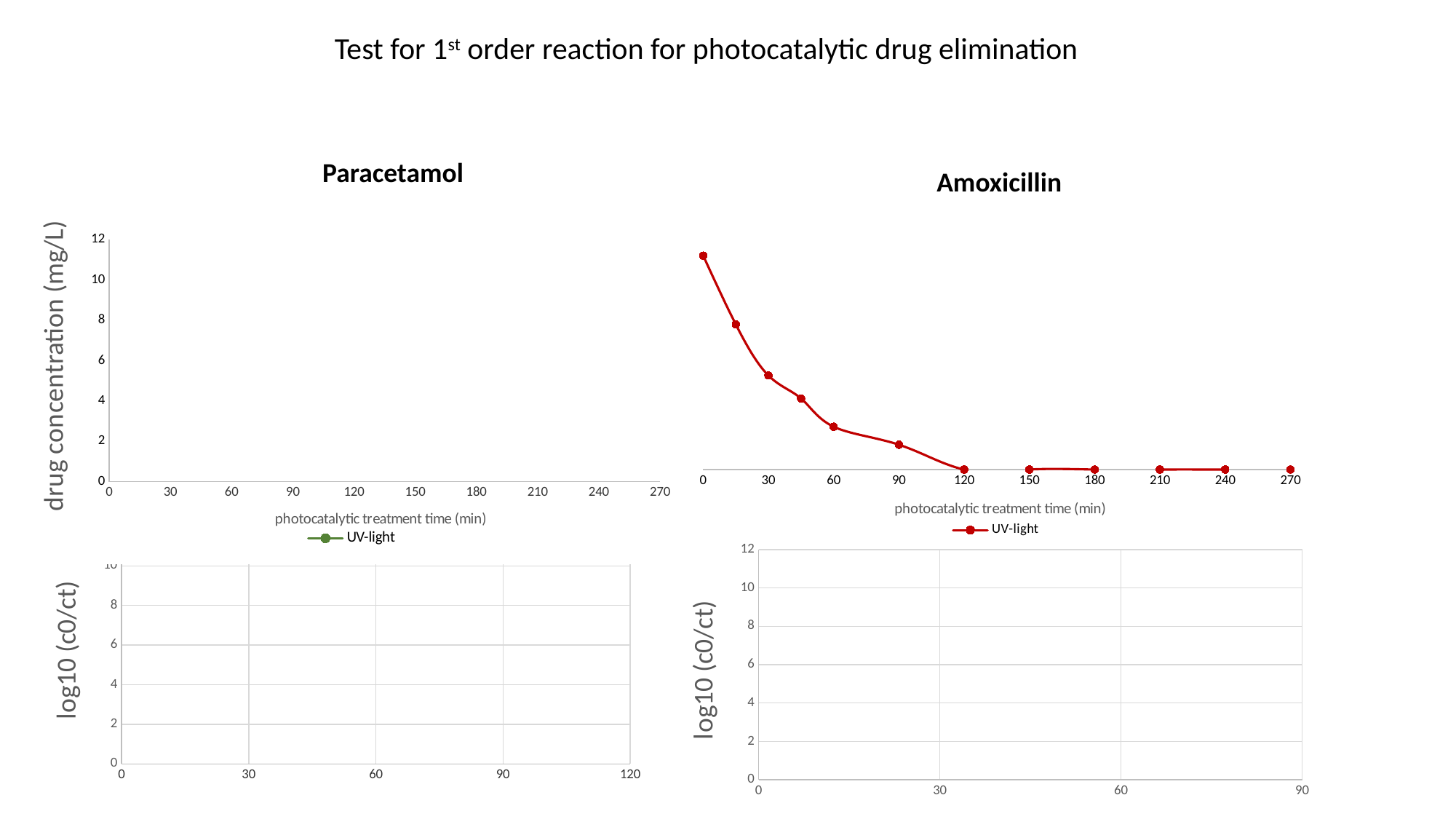

Test for 1st order reaction for photocatalytic drug elimination

### Chart

| Category | UV-light |
|---|---|
Paracetamol
Amoxicillin

### Chart

| Category |  |
|---|---|

### Chart: First order reaction rate

| Category |  |
|---|---|

### Chart

| Category |  |
|---|---|